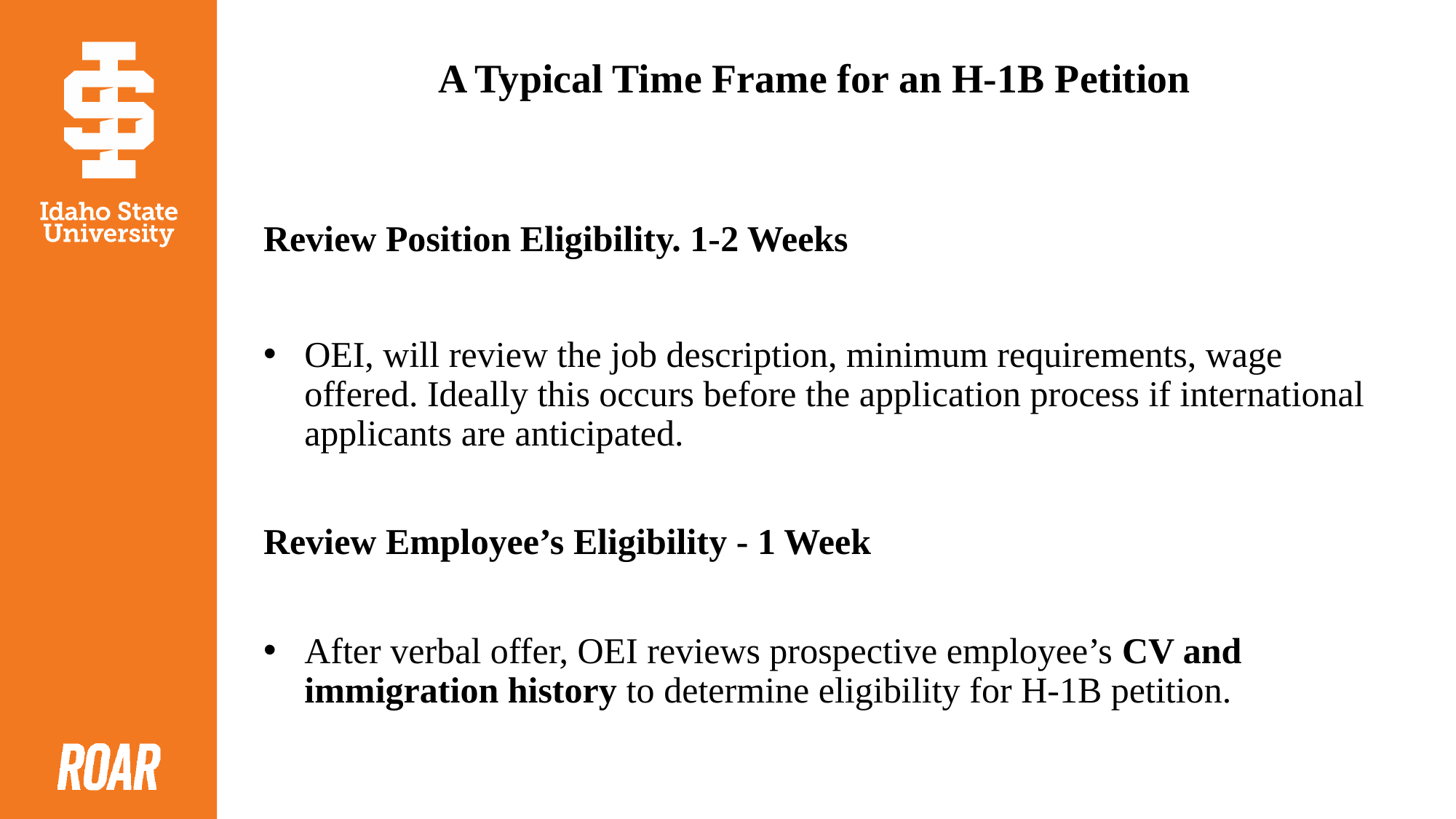

# A Typical Time Frame for an H-1B Petition

Review Position Eligibility. 1-2 Weeks

OEI, will review the job description, minimum requirements, wage offered. Ideally this occurs before the application process if international applicants are anticipated.

Review Employee’s Eligibility - 1 Week

After verbal offer, OEI reviews prospective employee’s CV and immigration history to determine eligibility for H-1B petition.